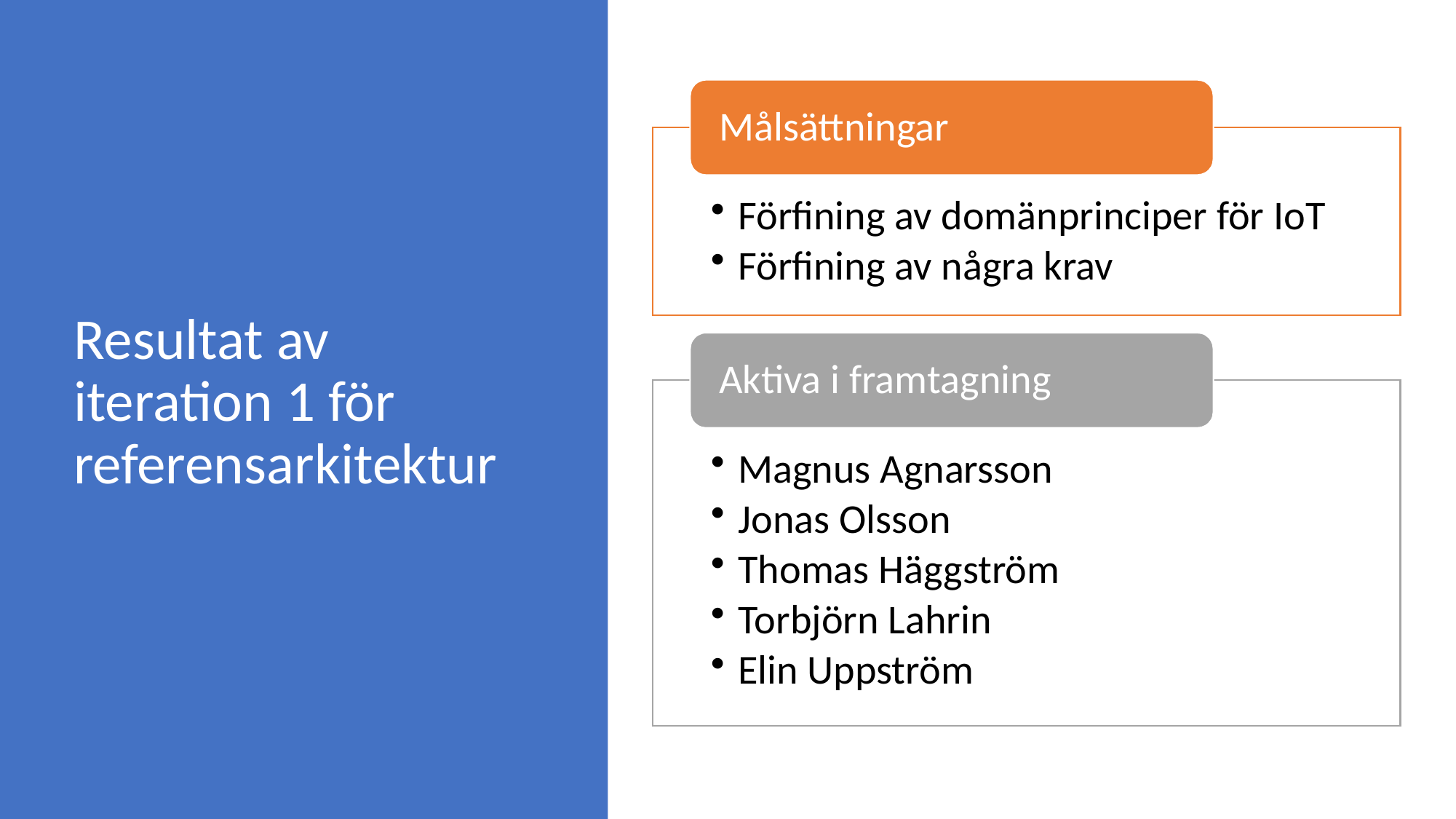

# Resultat av iteration 1 för referensarkitektur
Förfining av domänprinciper för IoT
Förfining av några krav
Målsättningar
Magnus Agnarsson
Jonas Olsson
Thomas Häggström
Torbjörn Lahrin
Elin Uppström
Aktiva i framtagning